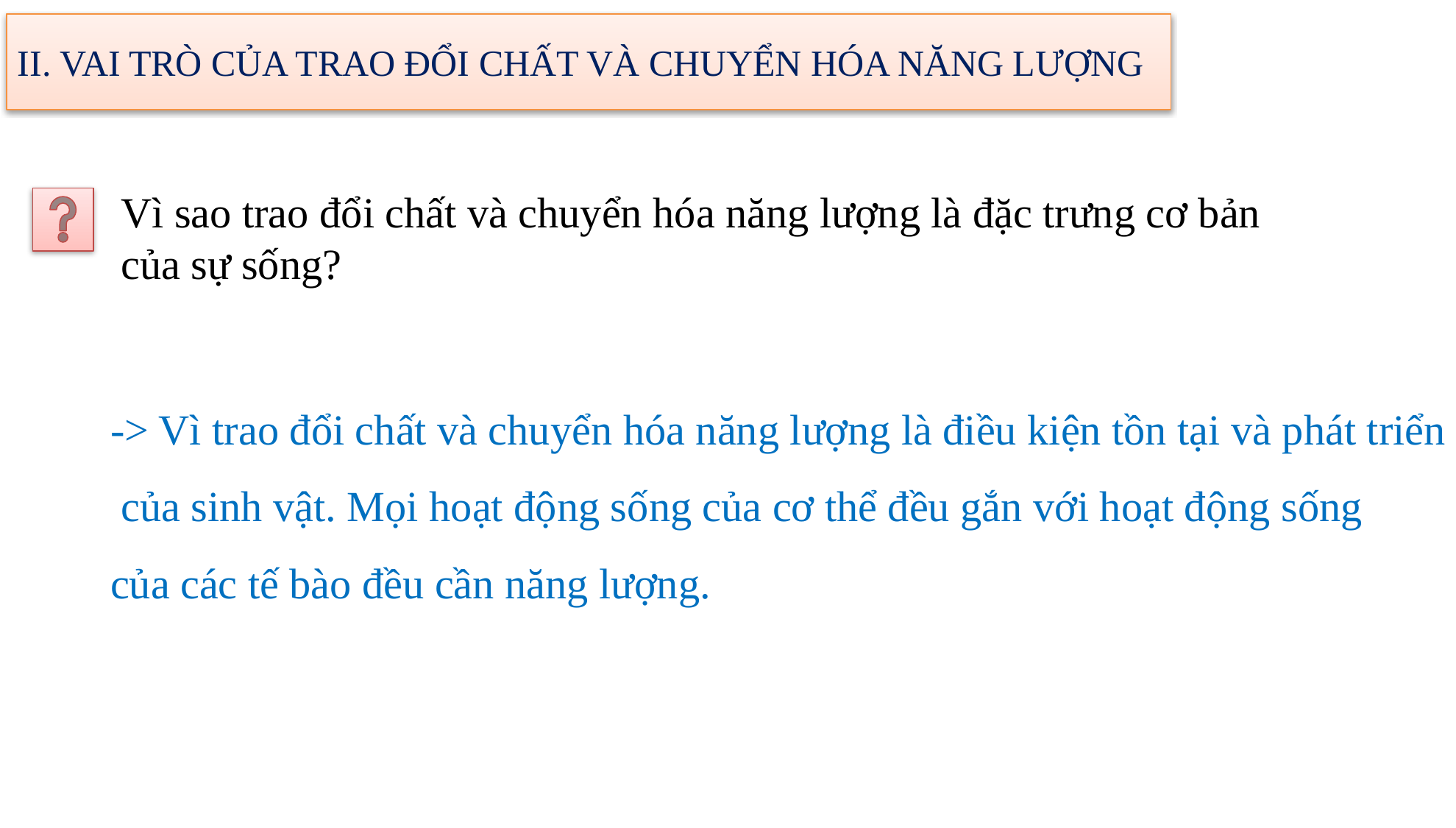

II. VAI TRÒ CỦA TRAO ĐỔI CHẤT VÀ CHUYỂN HÓA NĂNG LƯỢNG
 Vì sao trao đổi chất và chuyển hóa năng lượng là đặc trưng cơ bản
 của sự sống?

-> Vì trao đổi chất và chuyển hóa năng lượng là điều kiện tồn tại và phát triển
 của sinh vật. Mọi hoạt động sống của cơ thể đều gắn với hoạt động sống
của các tế bào đều cần năng lượng.